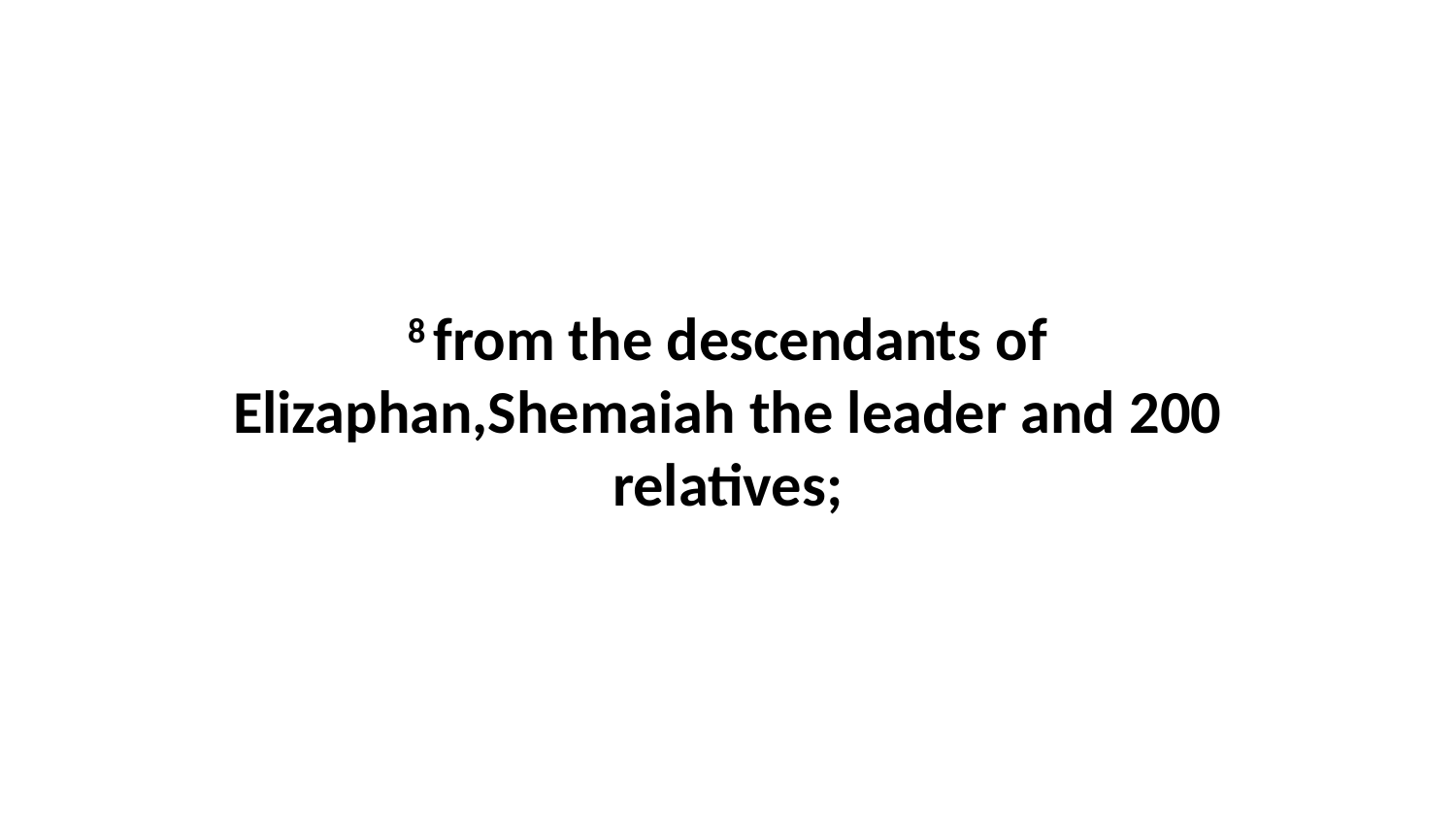

8 from the descendants of Elizaphan,Shemaiah the leader and 200 relatives;